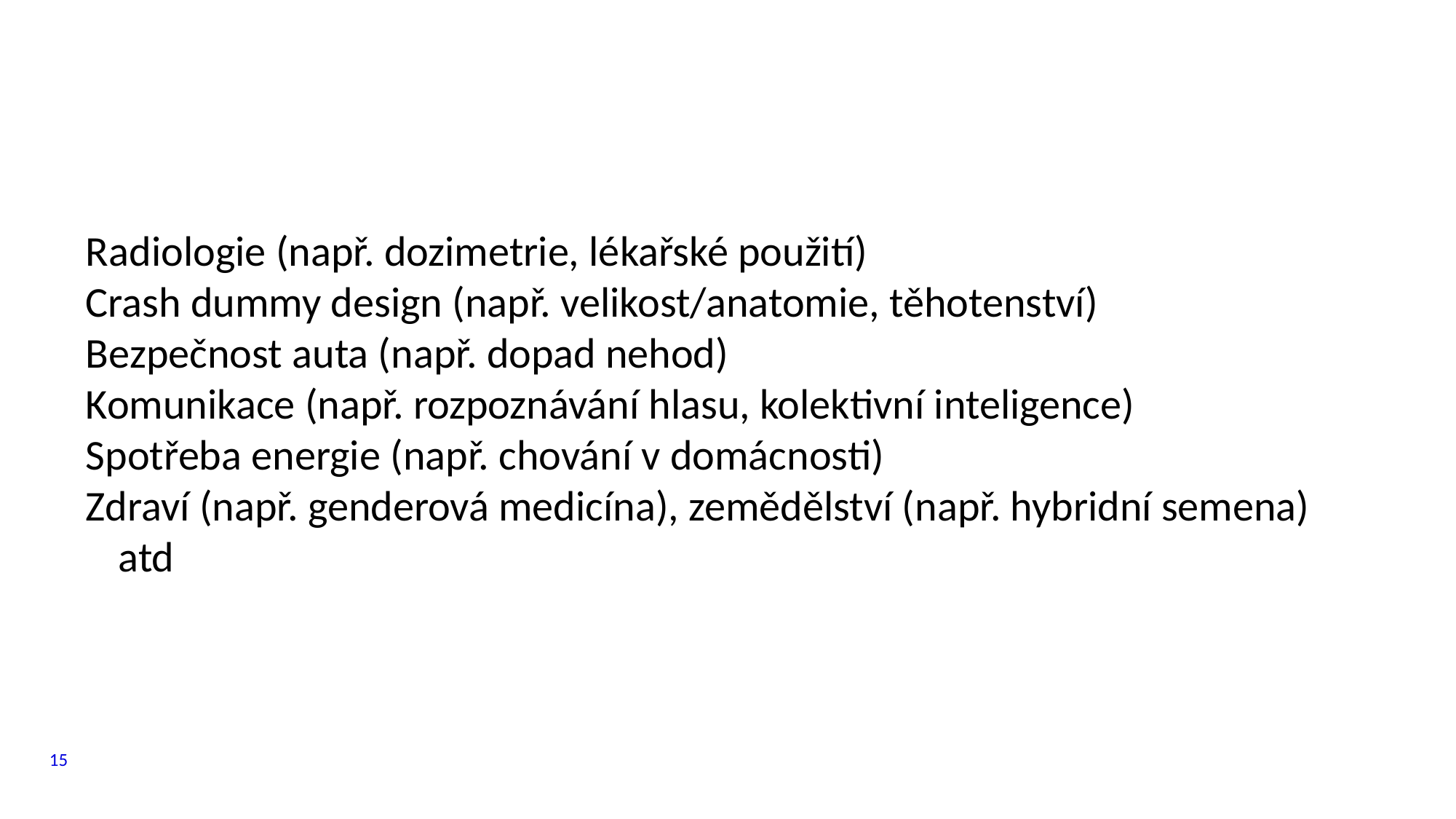

#
Radiologie (např. dozimetrie, lékařské použití)
Crash dummy design (např. velikost/anatomie, těhotenství)
Bezpečnost auta (např. dopad nehod)
Komunikace (např. rozpoznávání hlasu, kolektivní inteligence)
Spotřeba energie (např. chování v domácnosti)
Zdraví (např. genderová medicína), zemědělství (např. hybridní semena) atd

15